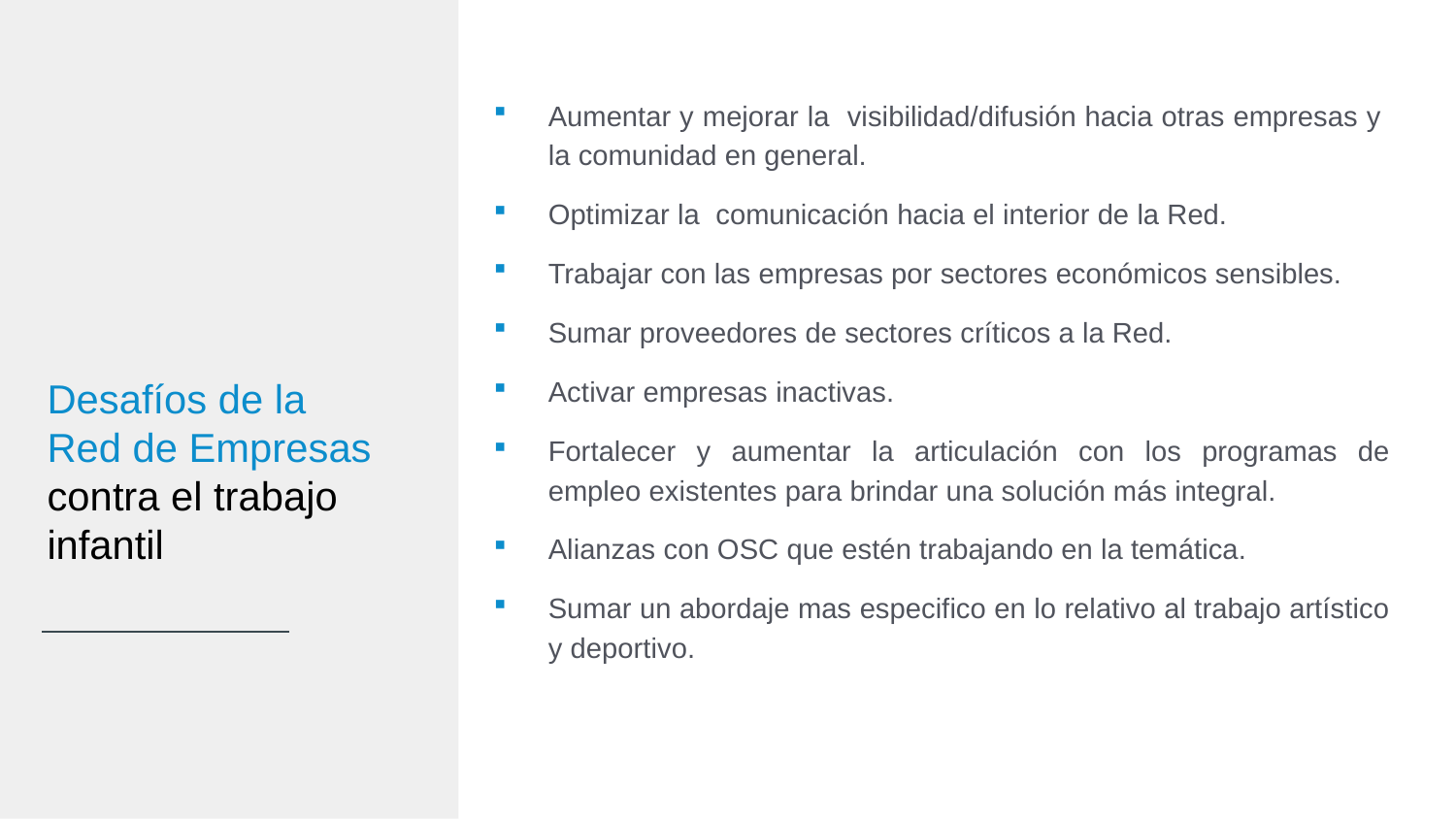

Aumentar y mejorar la  visibilidad/difusión hacia otras empresas y  la comunidad en general.
Optimizar la  comunicación hacia el interior de la Red.
Trabajar con las empresas por sectores económicos sensibles.
Sumar proveedores de sectores críticos a la Red.
Activar empresas inactivas.
Fortalecer y aumentar la articulación con los programas de empleo existentes para brindar una solución más integral.
Alianzas con OSC que estén trabajando en la temática.
Sumar un abordaje mas especifico en lo relativo al trabajo artístico y deportivo.

Desafíos de la
Red de Empresas contra el trabajo infantil